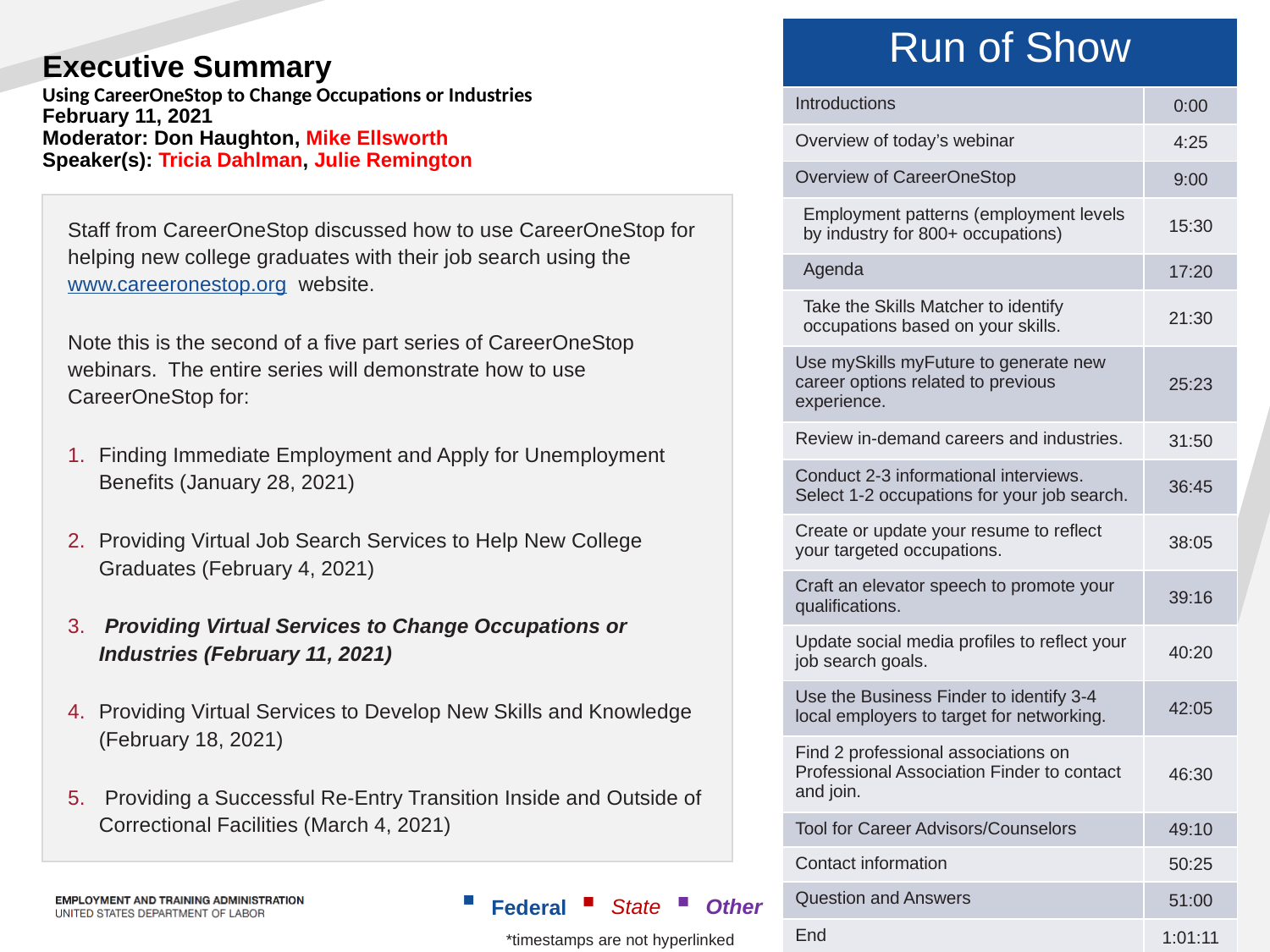

| Run of Show |  |
| --- | --- |
| Introductions | 0:00 |
| Overview of today’s webinar | 4:25 |
| Overview of CareerOneStop | 9:00 |
| Employment patterns (employment levels by industry for 800+ occupations) | 15:30 |
| Agenda | 17:20 |
| Take the Skills Matcher to identify occupations based on your skills. | 21:30 |
| Use mySkills myFuture to generate new career options related to previous experience. | 25:23 |
| Review in-demand careers and industries. | 31:50 |
| Conduct 2-3 informational interviews. Select 1-2 occupations for your job search. | 36:45 |
| Create or update your resume to reflect your targeted occupations. | 38:05 |
| Craft an elevator speech to promote your qualifications. | 39:16 |
| Update social media profiles to reflect your job search goals. | 40:20 |
| Use the Business Finder to identify 3-4 local employers to target for networking. | 42:05 |
| Find 2 professional associations on Professional Association Finder to contact and join. | 46:30 |
| Tool for Career Advisors/Counselors | 49:10 |
| Contact information | 50:25 |
| Question and Answers | 51:00 |
| End | 1:01:11 |
# Executive Summary Using CareerOneStop to Change Occupations or Industries February 11, 2021 Moderator: Don Haughton, Mike Ellsworth Speaker(s): Tricia Dahlman, Julie Remington
Staff from CareerOneStop discussed how to use CareerOneStop for helping new college graduates with their job search using the www.careeronestop.org  website.
Note this is the second of a five part series of CareerOneStop webinars.  The entire series will demonstrate how to use CareerOneStop for:
Finding Immediate Employment and Apply for Unemployment Benefits (January 28, 2021)
Providing Virtual Job Search Services to Help New College Graduates (February 4, 2021)
 Providing Virtual Services to Change Occupations or Industries (February 11, 2021)
Providing Virtual Services to Develop New Skills and Knowledge (February 18, 2021)
 Providing a Successful Re-Entry Transition Inside and Outside of Correctional Facilities (March 4, 2021)